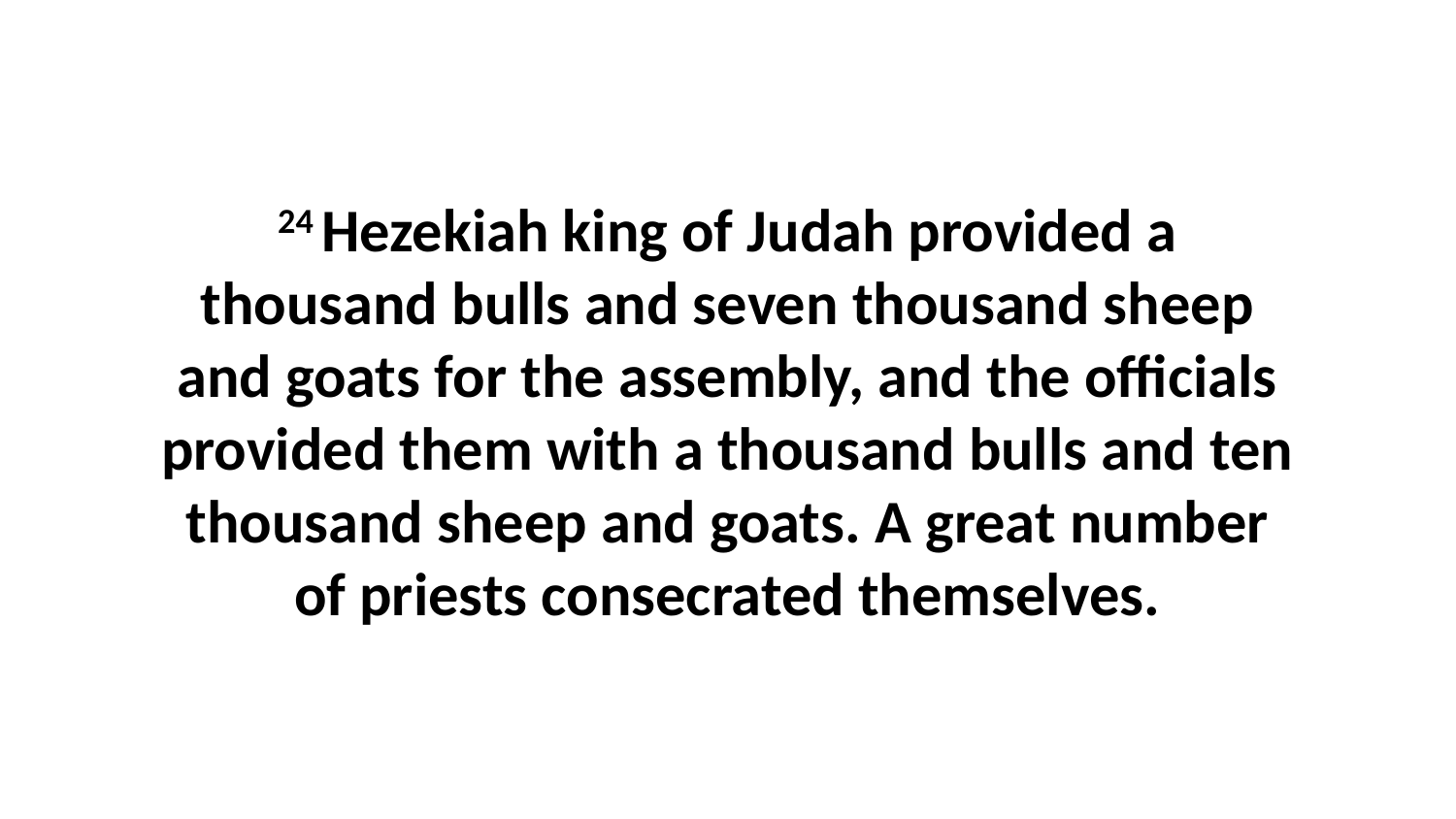

24 Hezekiah king of Judah provided a thousand bulls and seven thousand sheep and goats for the assembly, and the officials provided them with a thousand bulls and ten thousand sheep and goats. A great number of priests consecrated themselves.